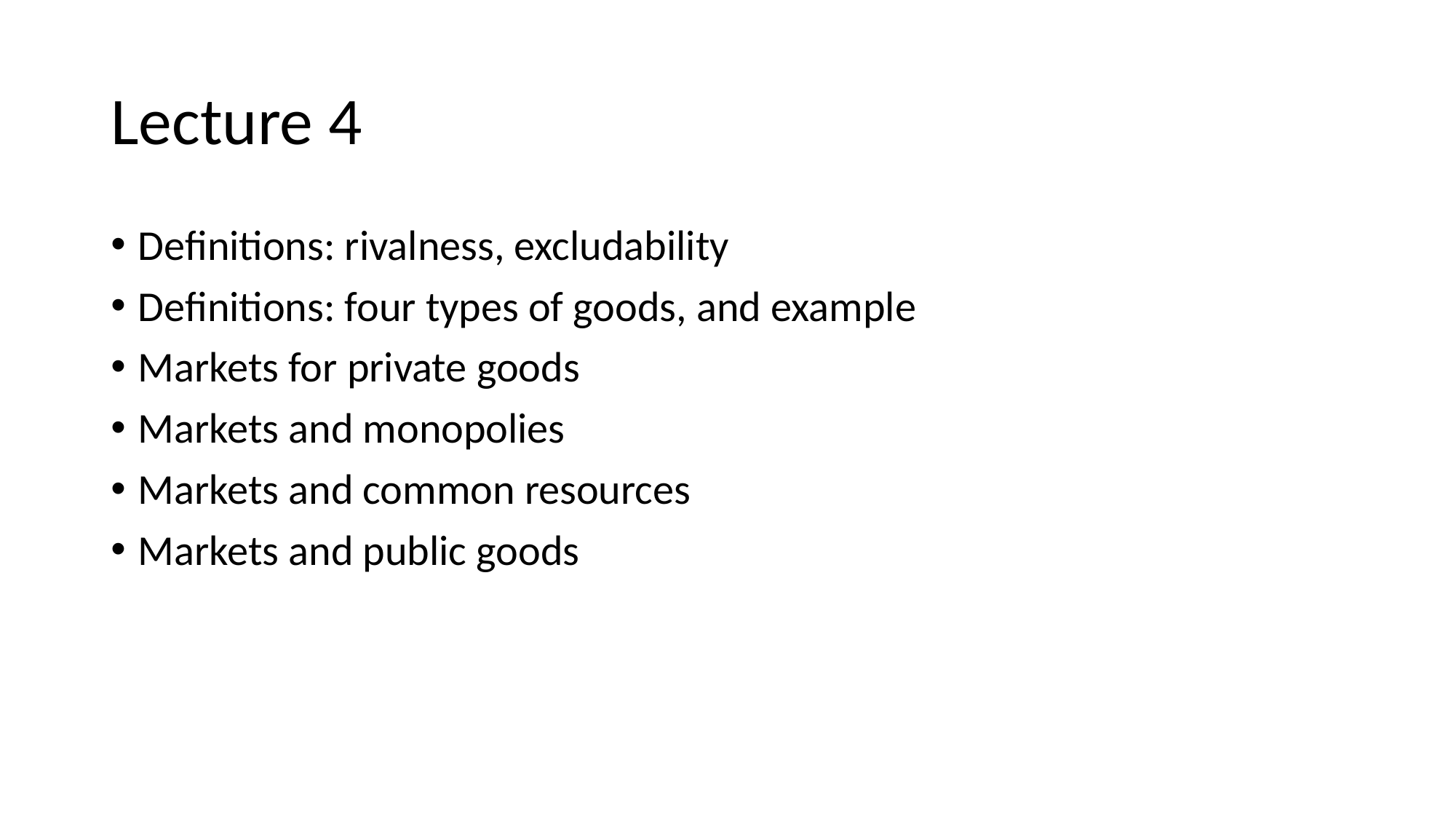

# Lecture 4
Definitions: rivalness, excludability
Definitions: four types of goods, and example
Markets for private goods
Markets and monopolies
Markets and common resources
Markets and public goods